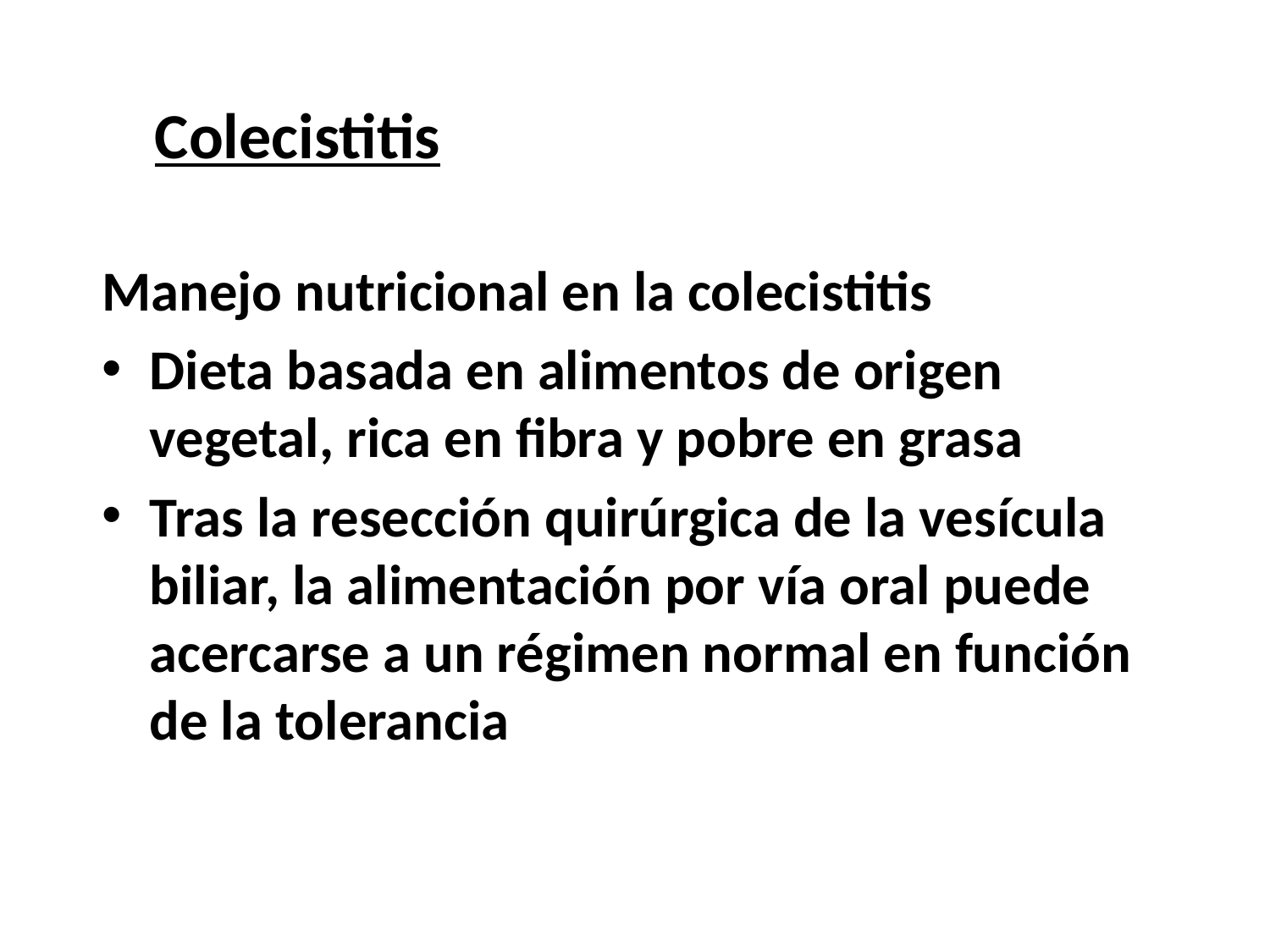

# Colecistitis
Manejo nutricional en la colecistitis
Dieta basada en alimentos de origen vegetal, rica en fibra y pobre en grasa
Tras la resección quirúrgica de la vesícula biliar, la alimentación por vía oral puede acercarse a un régimen normal en función de la tolerancia